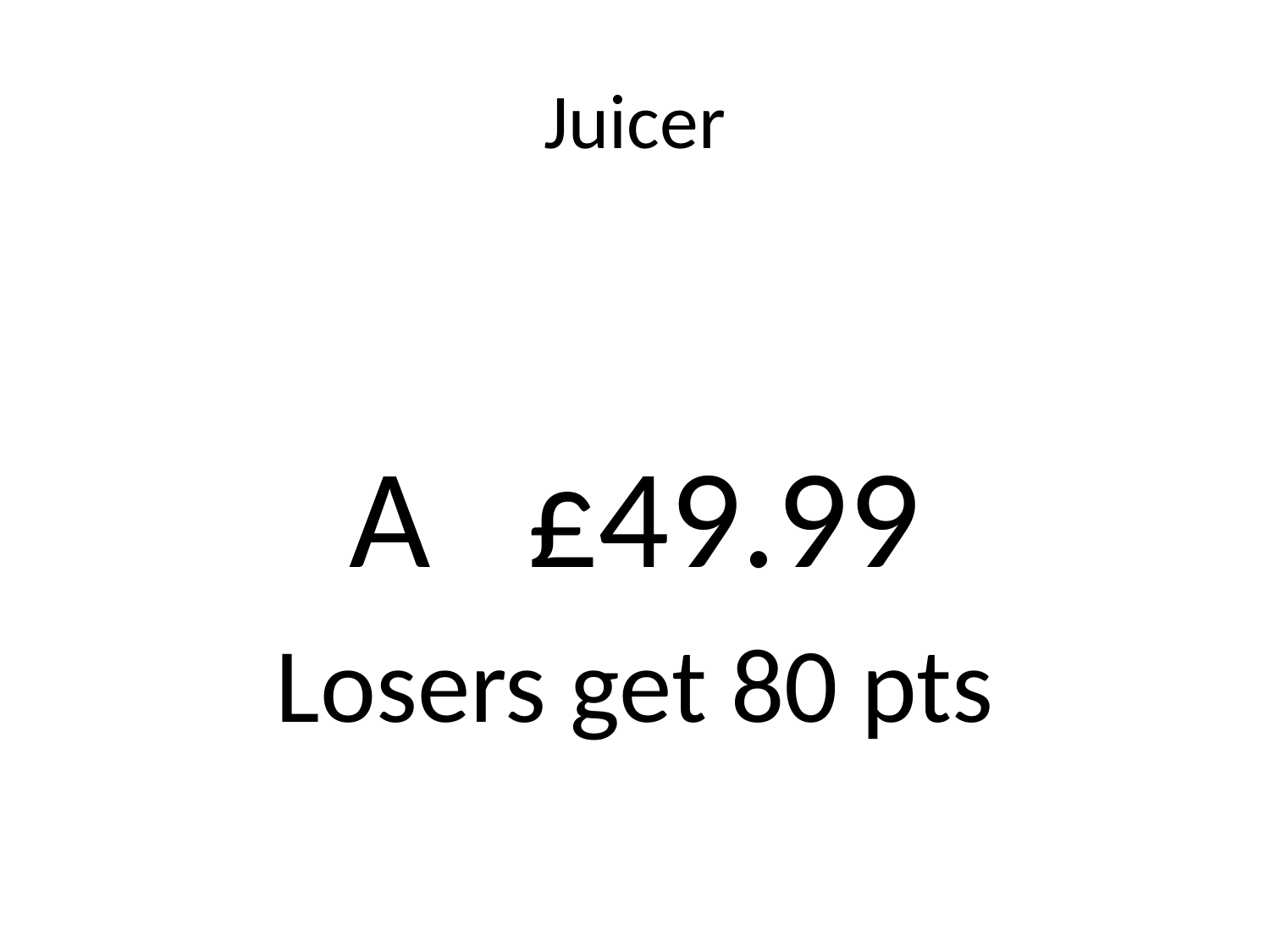

# Juicer

A   £49.99
Losers get 80 pts